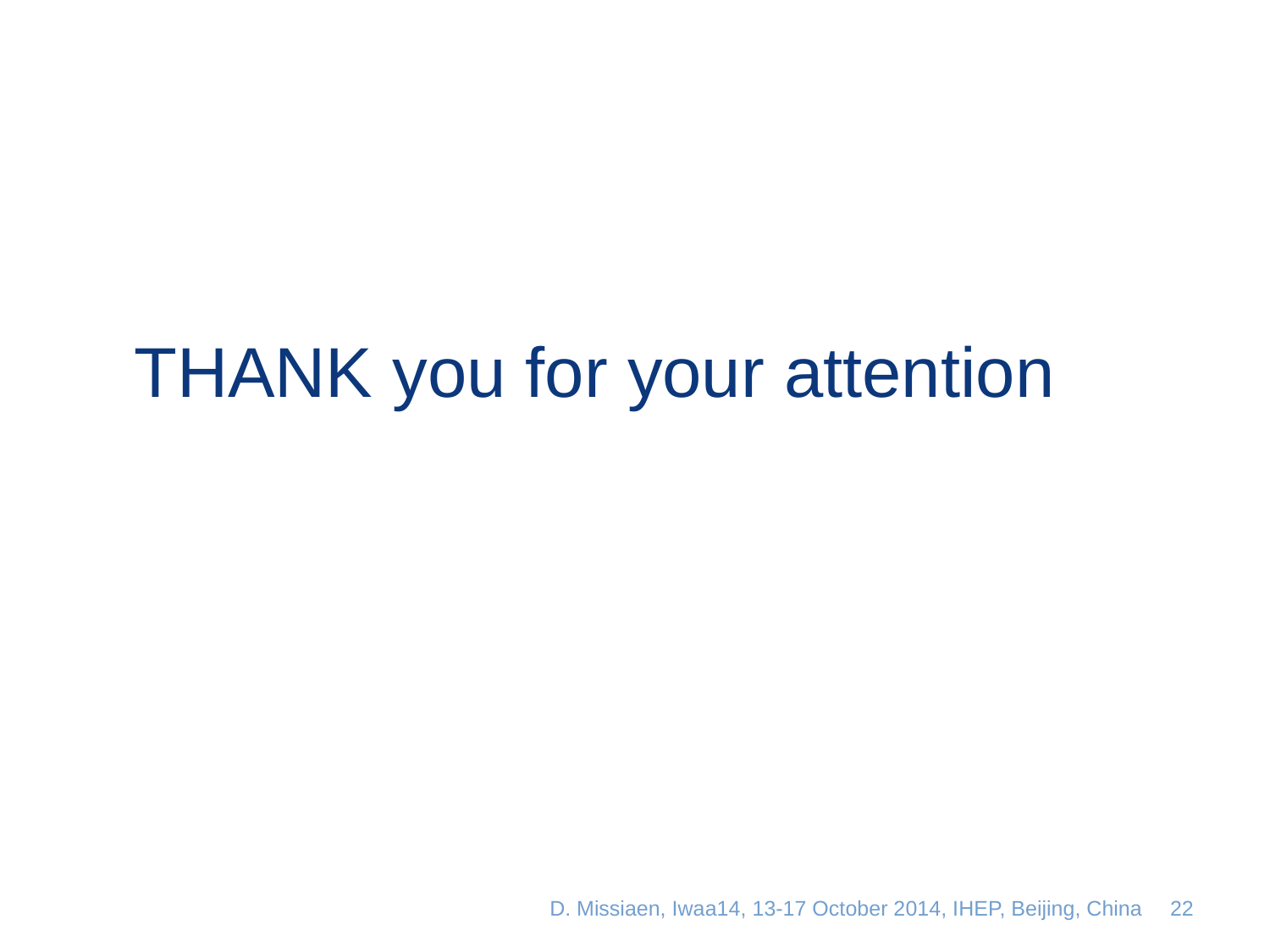

THANK you for your attention
D. Missiaen, Iwaa14, 13-17 October 2014, IHEP, Beijing, China
22